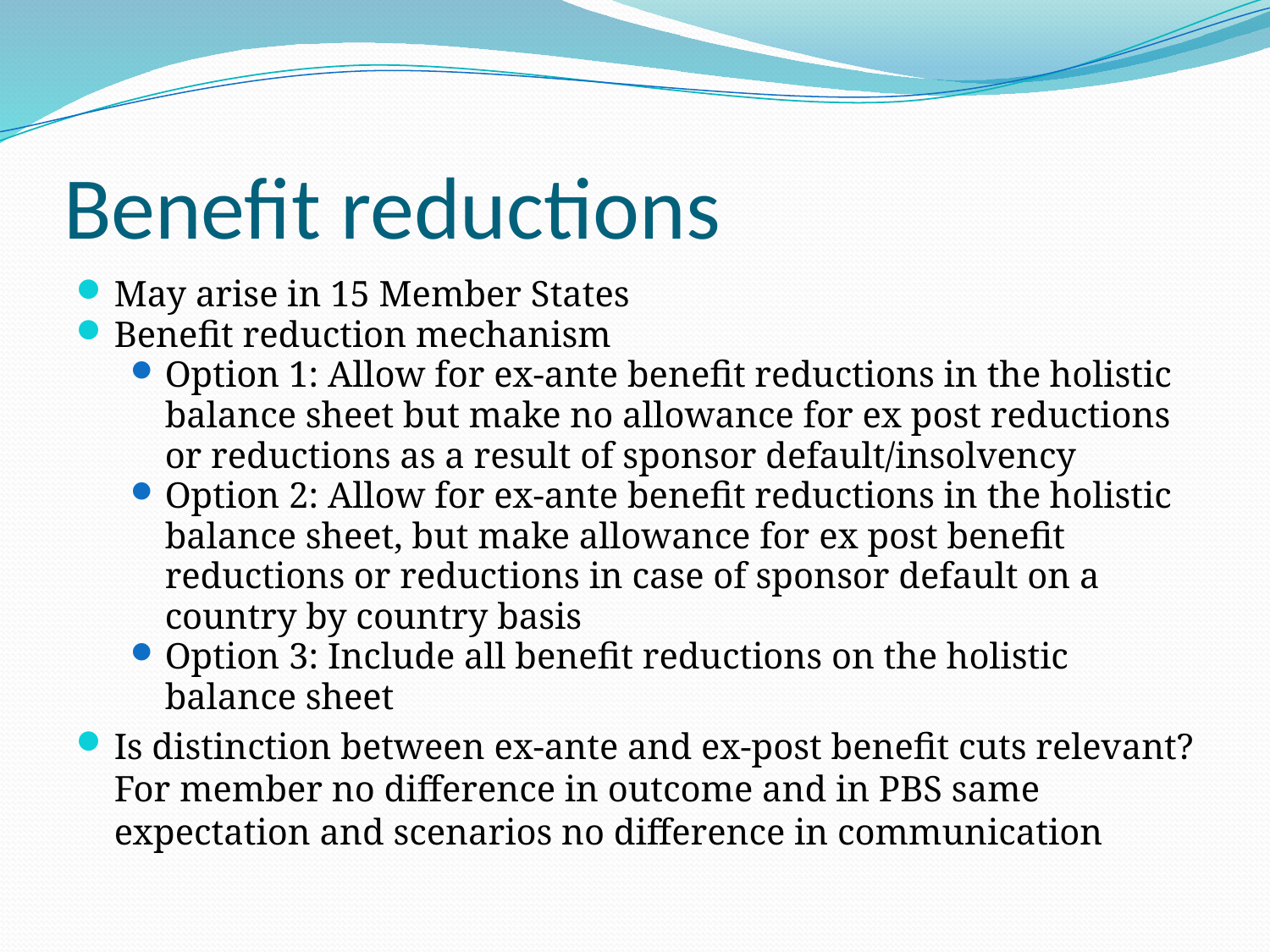

# Benefit reductions
May arise in 15 Member States
Benefit reduction mechanism
Option 1: Allow for ex-ante benefit reductions in the holistic balance sheet but make no allowance for ex post reductions or reductions as a result of sponsor default/insolvency
Option 2: Allow for ex-ante benefit reductions in the holistic balance sheet, but make allowance for ex post benefit reductions or reductions in case of sponsor default on a country by country basis
Option 3: Include all benefit reductions on the holistic balance sheet
Is distinction between ex-ante and ex-post benefit cuts relevant? For member no difference in outcome and in PBS same expectation and scenarios no difference in communication